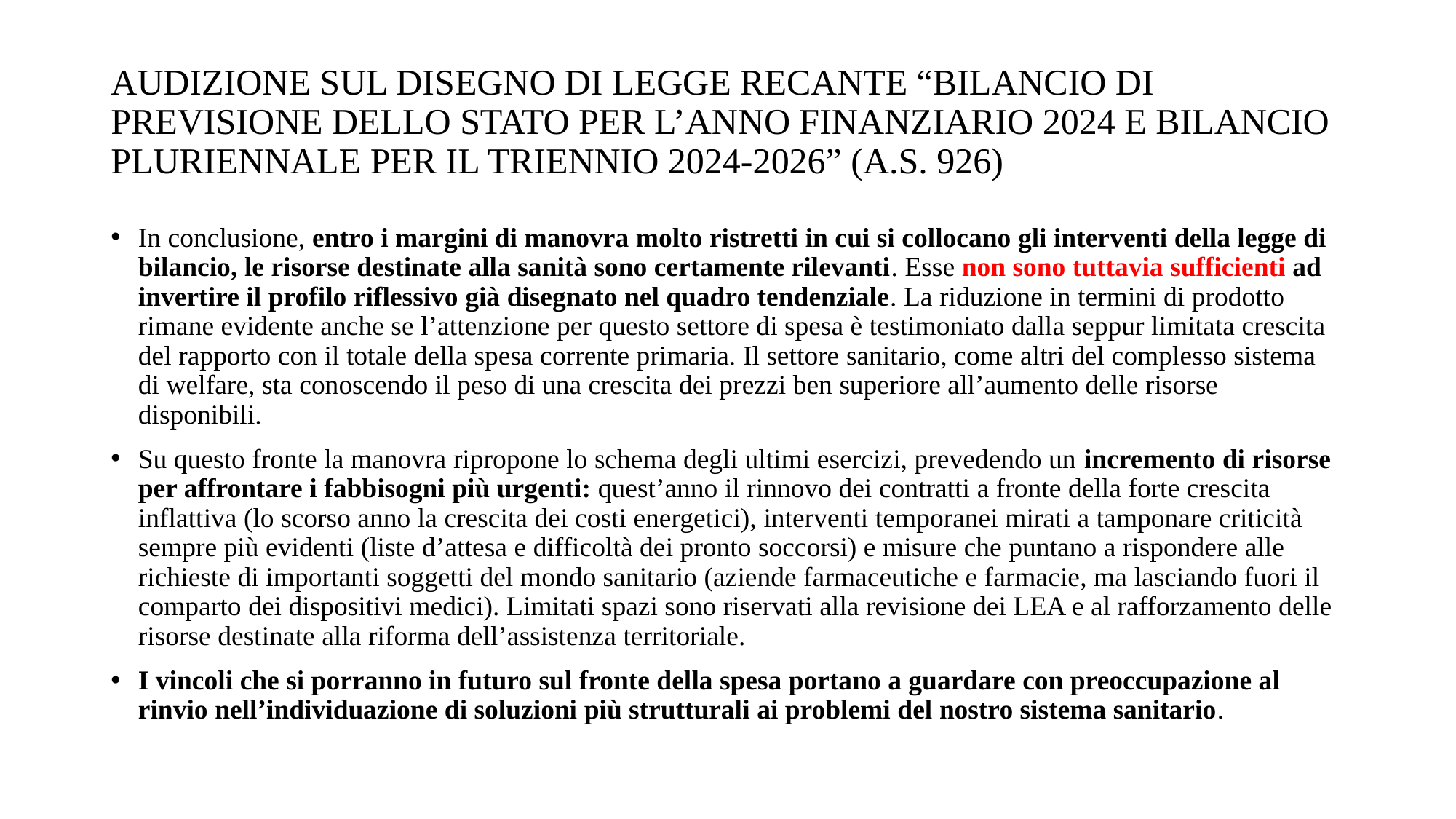

# AUDIZIONE SUL DISEGNO DI LEGGE RECANTE “BILANCIO DI PREVISIONE DELLO STATO PER L’ANNO FINANZIARIO 2024 E BILANCIO PLURIENNALE PER IL TRIENNIO 2024-2026” (A.S. 926)
In conclusione, entro i margini di manovra molto ristretti in cui si collocano gli interventi della legge di bilancio, le risorse destinate alla sanità sono certamente rilevanti. Esse non sono tuttavia sufficienti ad invertire il profilo riflessivo già disegnato nel quadro tendenziale. La riduzione in termini di prodotto rimane evidente anche se l’attenzione per questo settore di spesa è testimoniato dalla seppur limitata crescita del rapporto con il totale della spesa corrente primaria. Il settore sanitario, come altri del complesso sistema di welfare, sta conoscendo il peso di una crescita dei prezzi ben superiore all’aumento delle risorse disponibili.
Su questo fronte la manovra ripropone lo schema degli ultimi esercizi, prevedendo un incremento di risorse per affrontare i fabbisogni più urgenti: quest’anno il rinnovo dei contratti a fronte della forte crescita inflattiva (lo scorso anno la crescita dei costi energetici), interventi temporanei mirati a tamponare criticità sempre più evidenti (liste d’attesa e difficoltà dei pronto soccorsi) e misure che puntano a rispondere alle richieste di importanti soggetti del mondo sanitario (aziende farmaceutiche e farmacie, ma lasciando fuori il comparto dei dispositivi medici). Limitati spazi sono riservati alla revisione dei LEA e al rafforzamento delle risorse destinate alla riforma dell’assistenza territoriale.
I vincoli che si porranno in futuro sul fronte della spesa portano a guardare con preoccupazione al rinvio nell’individuazione di soluzioni più strutturali ai problemi del nostro sistema sanitario.